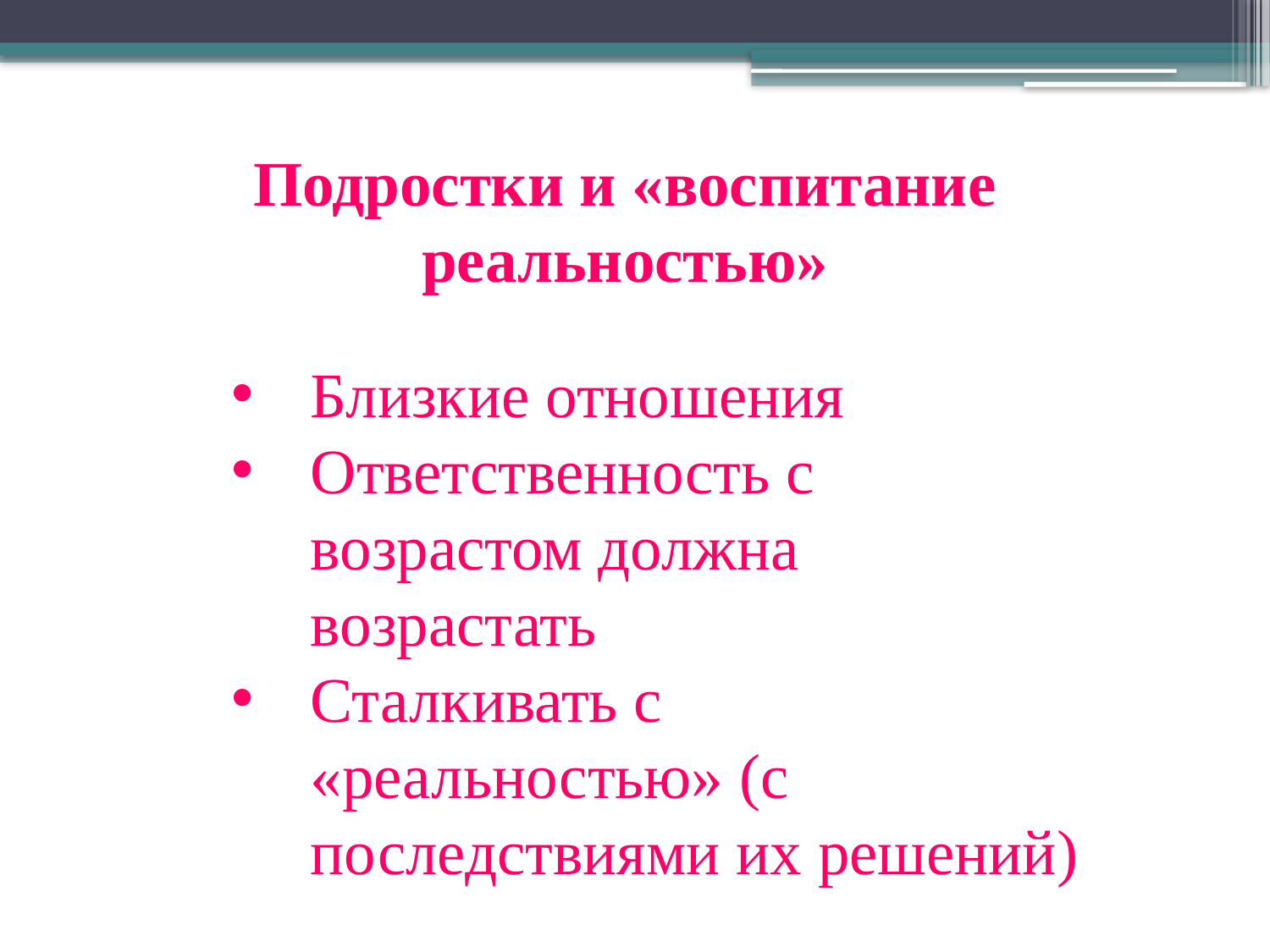

Подростки и «воспитание реальностью»

Близкие отношения
Ответственность с возрастом должна возрастать
Сталкивать с «реальностью» (с последствиями их решений)